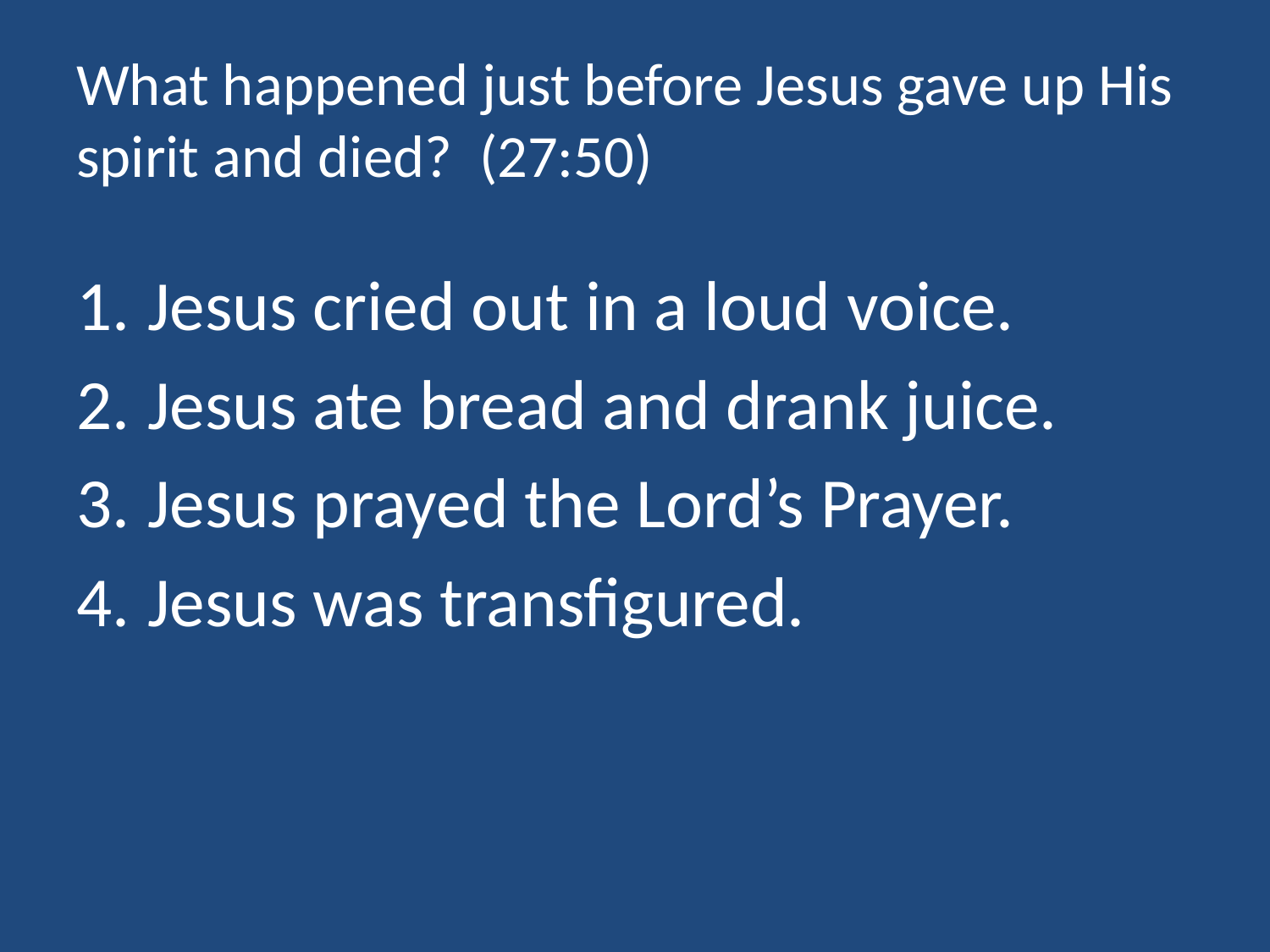

# What happened just before Jesus gave up His spirit and died?  (27:50)
Jesus cried out in a loud voice.
Jesus ate bread and drank juice.
Jesus prayed the Lord’s Prayer.
Jesus was transfigured.